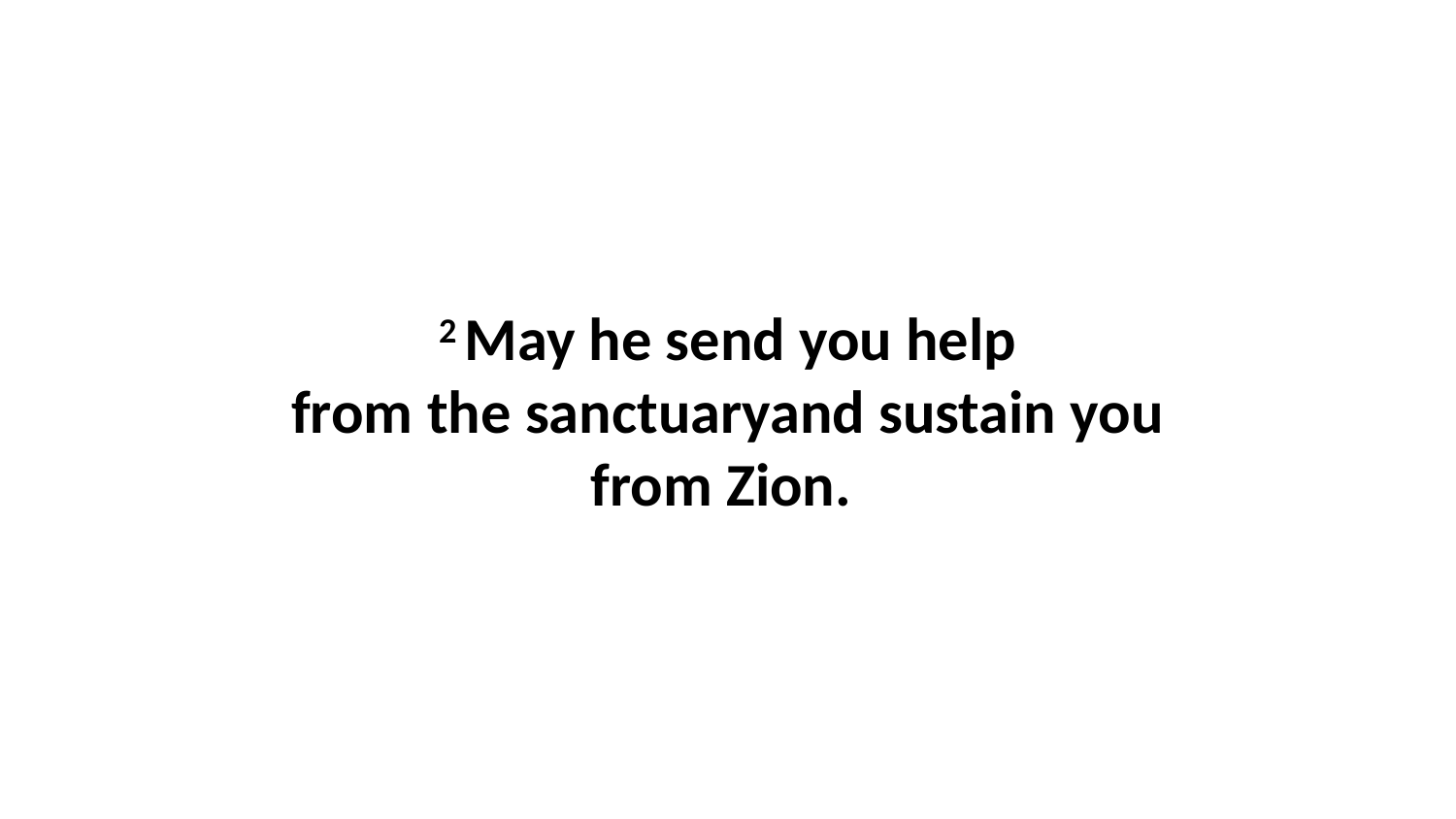

2 May he send you help from the sanctuaryand sustain you from Zion.